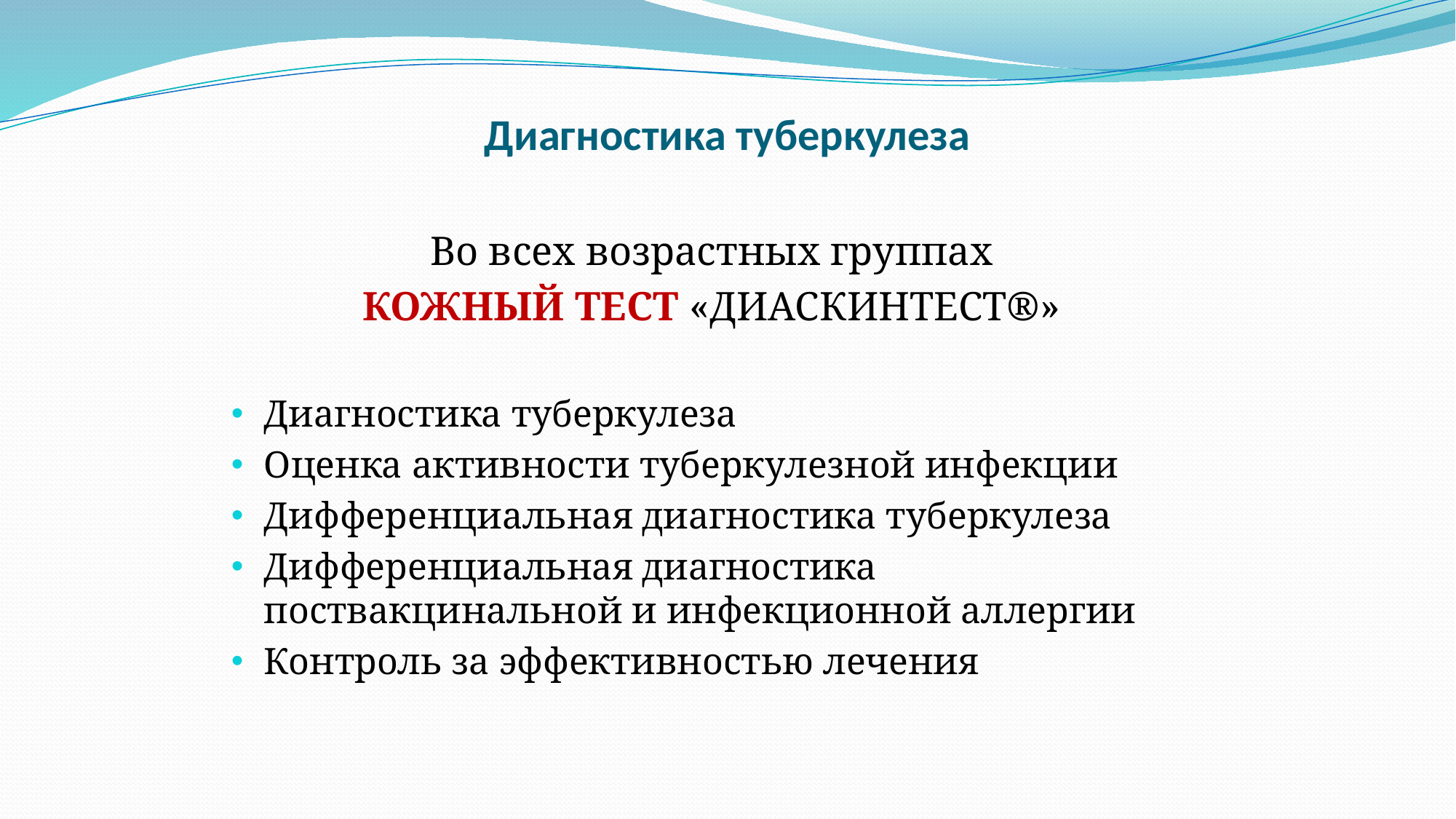

# Диагностика туберкулеза
Во всех возрастных группах
КОЖНЫЙ ТЕСТ «ДИАСКИНТЕСТ®»

Диагностика туберкулеза
Оценка активности туберкулезной инфекции
Дифференциальная диагностика туберкулеза
Дифференциальная диагностика поствакцинальной и инфекционной аллергии
Контроль за эффективностью лечения